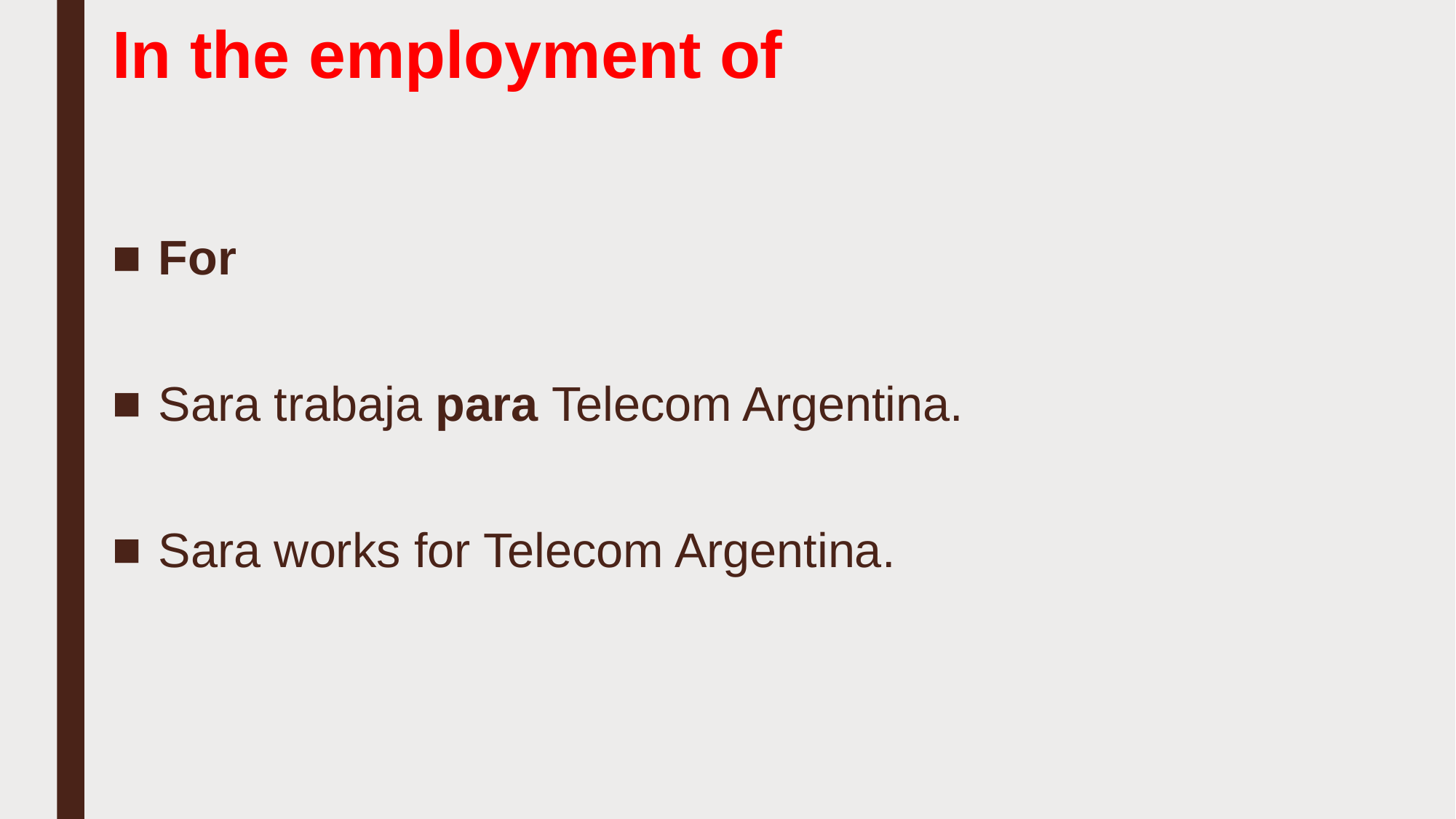

# In the employment of
For

Sara trabaja para Telecom Argentina.

Sara works for Telecom Argentina.